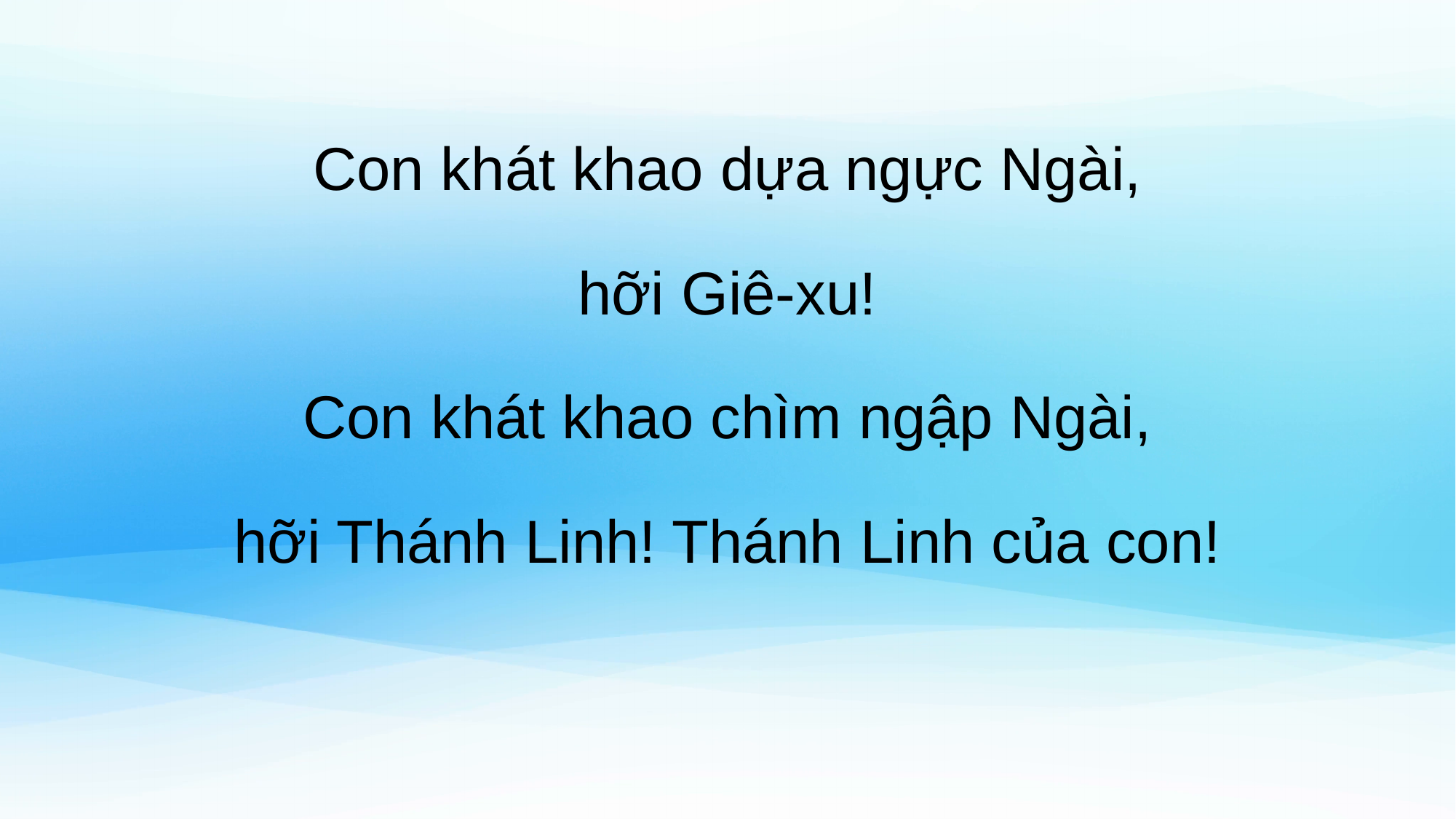

Con khát khao dựa ngực Ngài,
hỡi Giê-xu!
Con khát khao chìm ngập Ngài,
hỡi Thánh Linh! Thánh Linh của con!